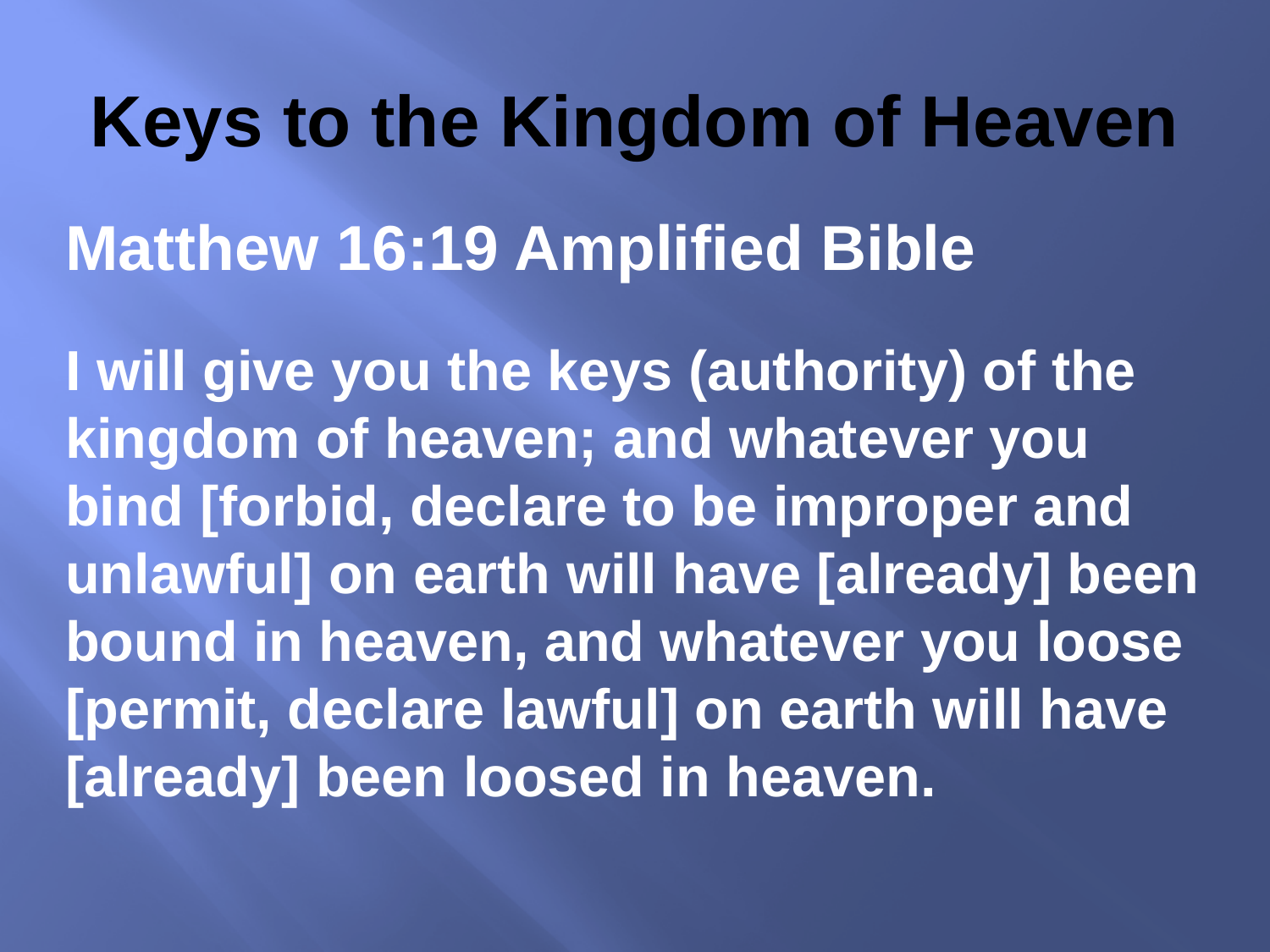

# Keys to the Kingdom of Heaven
Matthew 16:19 Amplified Bible

I will give you the keys (authority) of the kingdom of heaven; and whatever you bind [forbid, declare to be improper and unlawful] on earth will have [already] been bound in heaven, and whatever you loose [permit, declare lawful] on earth will have [already] been loosed in heaven.